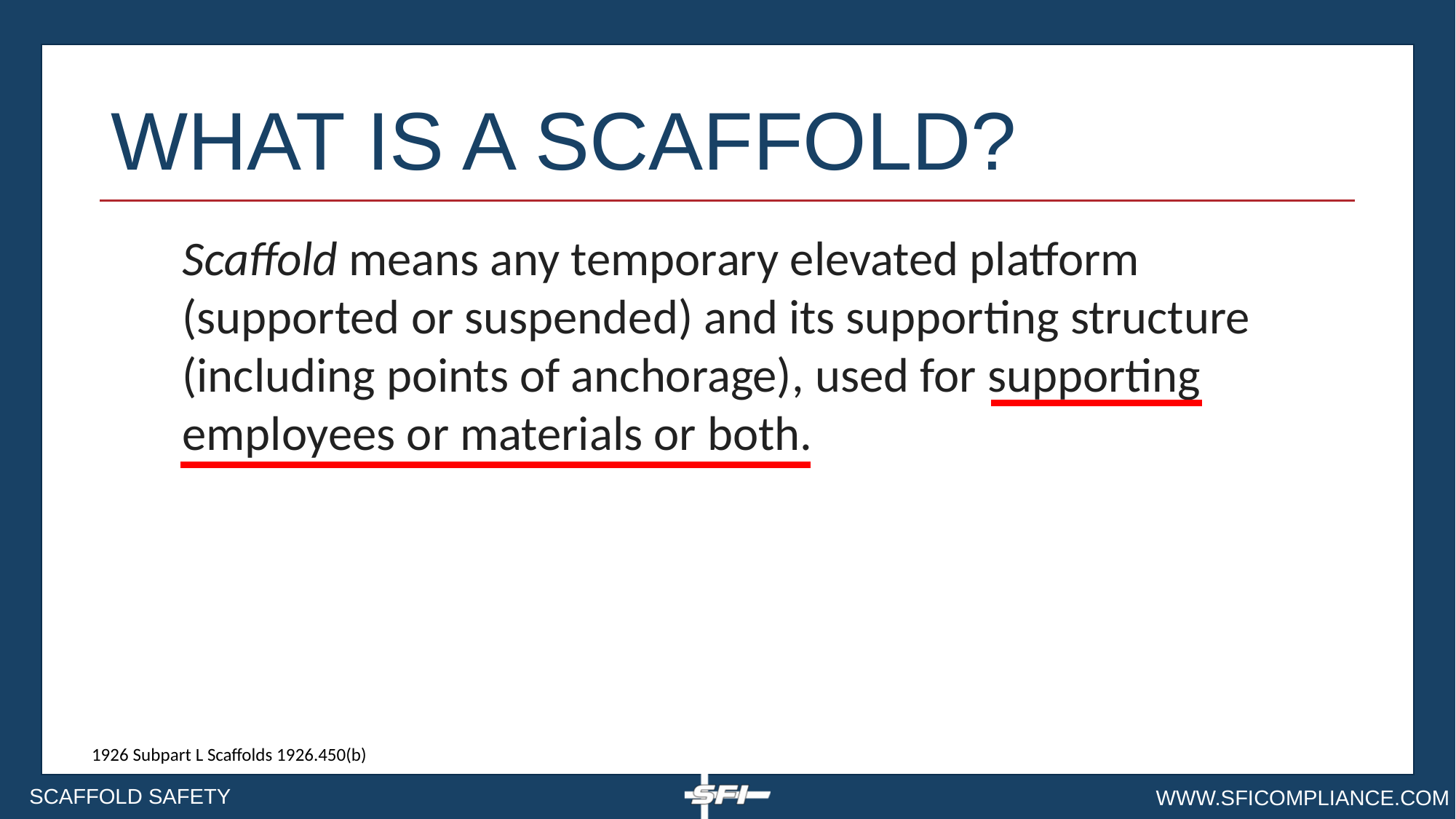

# WHAT IS A SCAFFOLD?
Scaffold means any temporary elevated platform (supported or suspended) and its supporting structure (including points of anchorage), used for supporting employees or materials or both.
1926 Subpart L Scaffolds 1926.450(b)